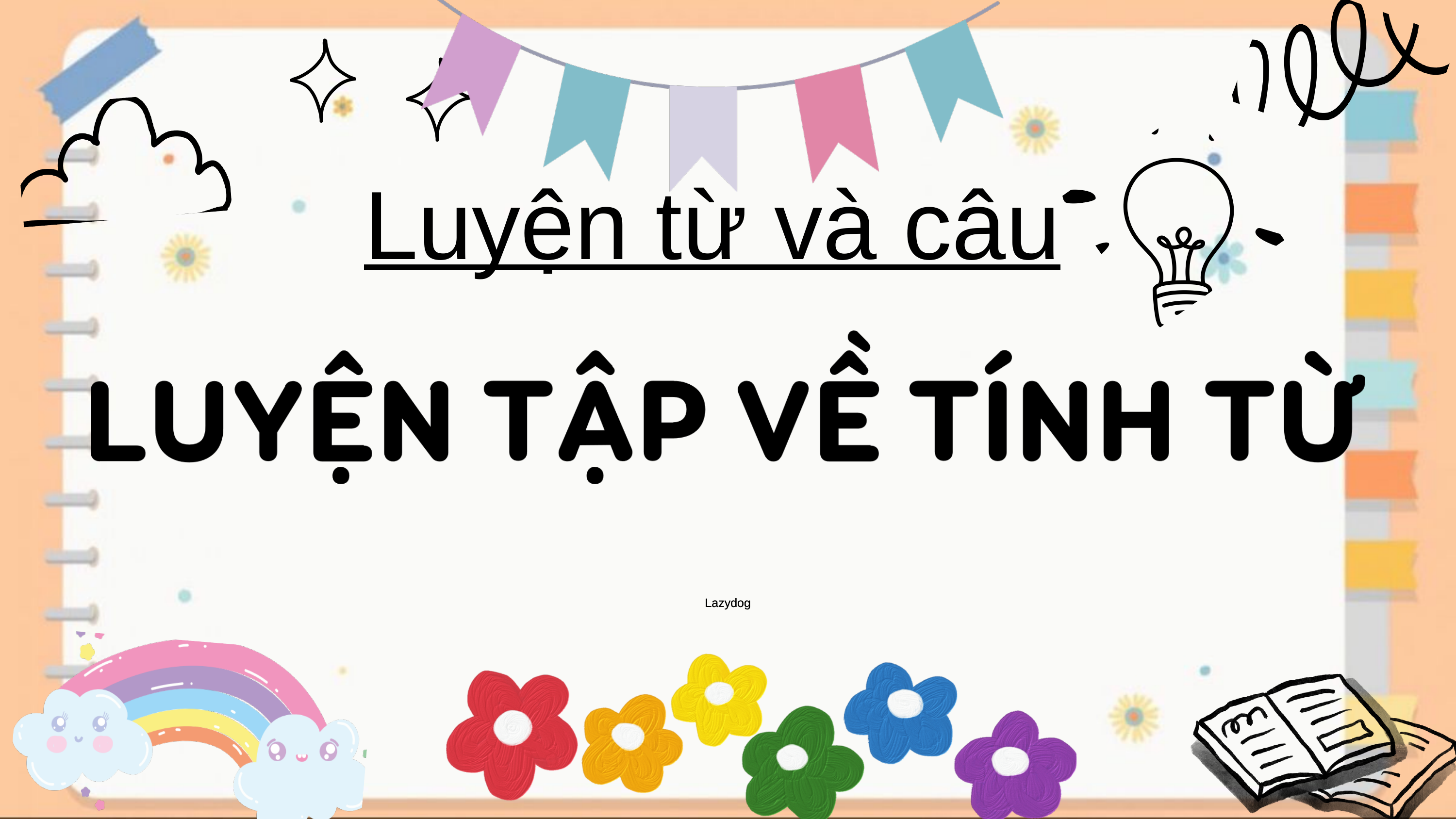

www.9slide.vn

Luyện từ và câu

Lazydog
Lazydog